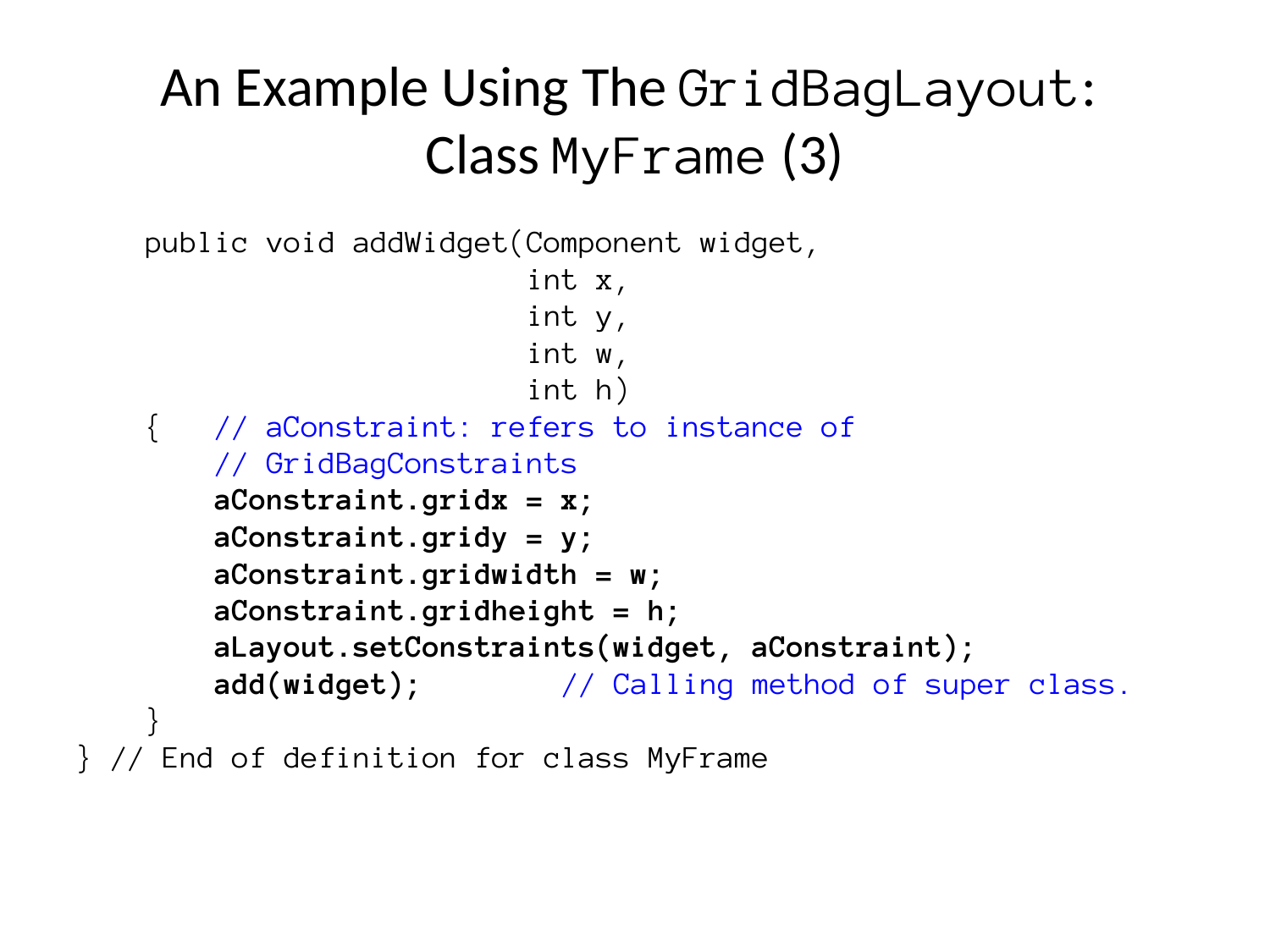

An Example Using The GridBagLayout:
Class MyFrame (3)
    public void addWidget(Component widget,
                          int x,
                          int y,
                          int w,
                          int h)
    {   // aConstraint: refers to instance of
        // GridBagConstraints
        aConstraint.gridx = x;
        aConstraint.gridy = y;
        aConstraint.gridwidth = w;
        aConstraint.gridheight = h;
        aLayout.setConstraints(widget, aConstraint);
        add(widget);        // Calling method of super class.
    }
} // End of definition for class MyFrame